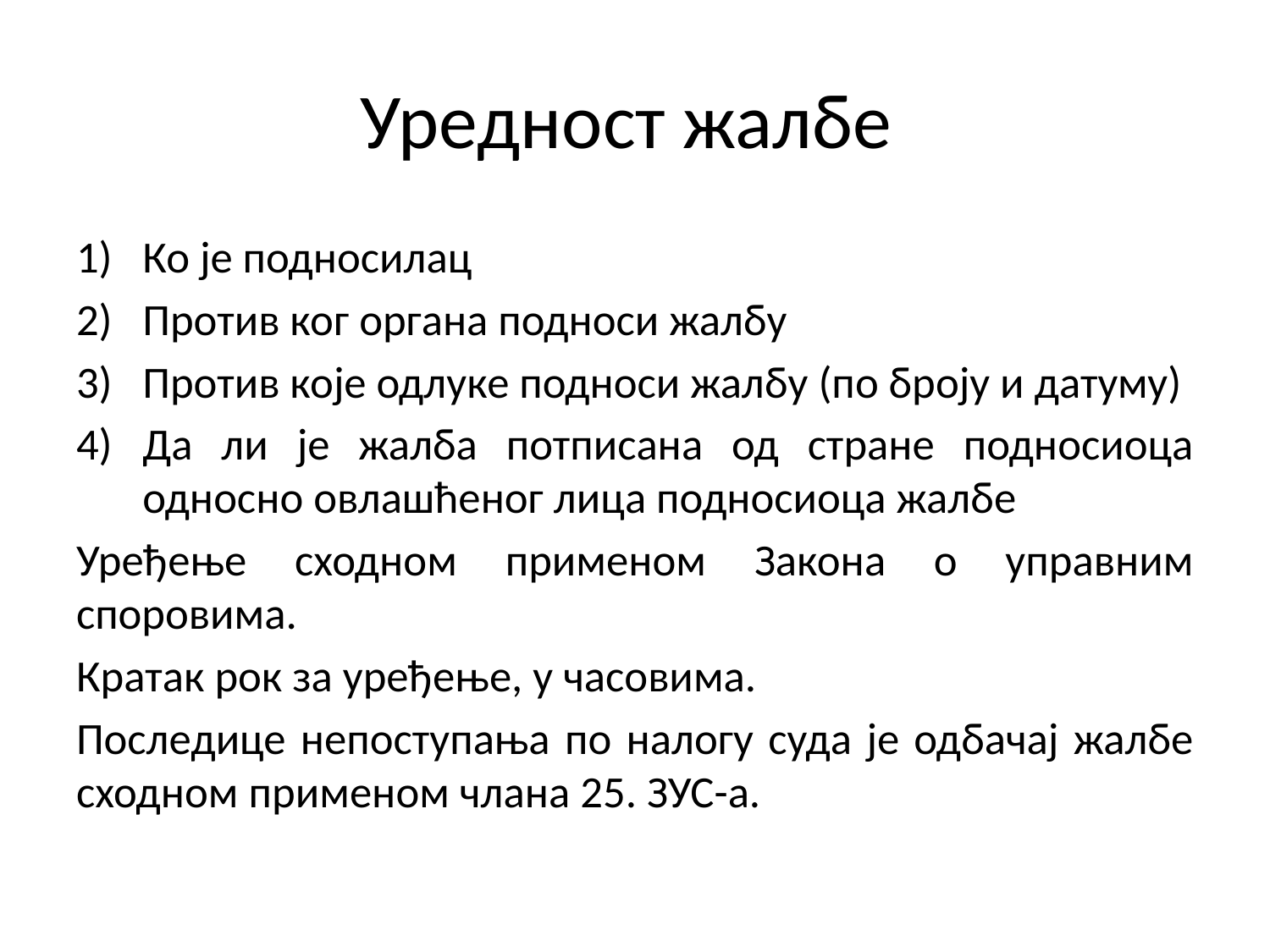

# Уредност жалбе
Ко је подносилац
Против ког органа подноси жалбу
Против које одлуке подноси жалбу (по броју и датуму)
Да ли је жалба потписана од стране подносиоца односно овлашћеног лица подносиоца жалбе
Уређење сходном применом Закона о управним споровима.
Кратак рок за уређење, у часовима.
Последице непоступања по налогу суда је одбачај жалбе сходном применом члана 25. ЗУС-а.